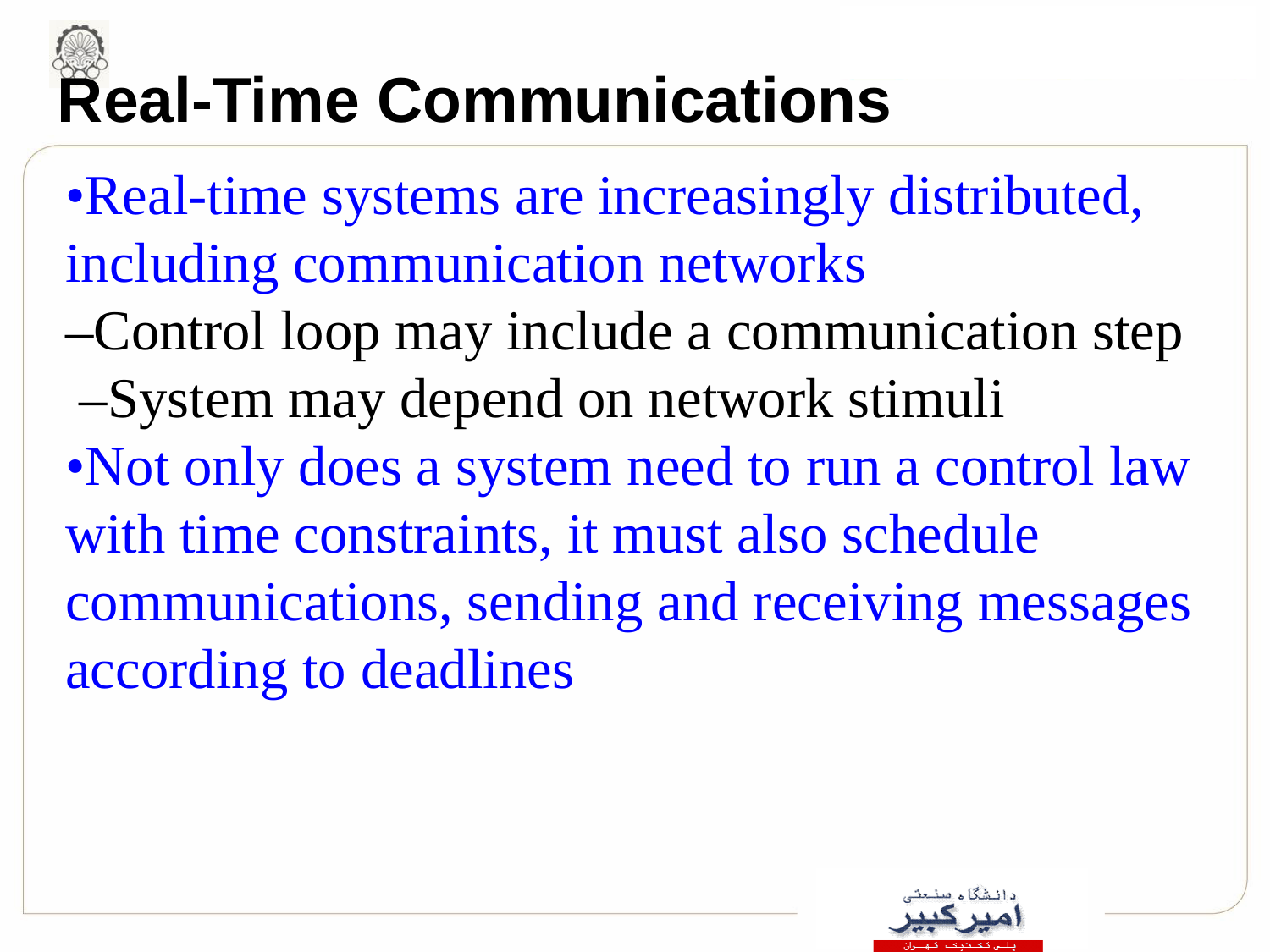

# Real-Time Communications
•Real-time systems are increasingly distributed, including communication networks
–Control loop may include a communication step
 –System may depend on network stimuli
•Not only does a system need to run a control law with time constraints, it must also schedule communications, sending and receiving messages according to deadlines